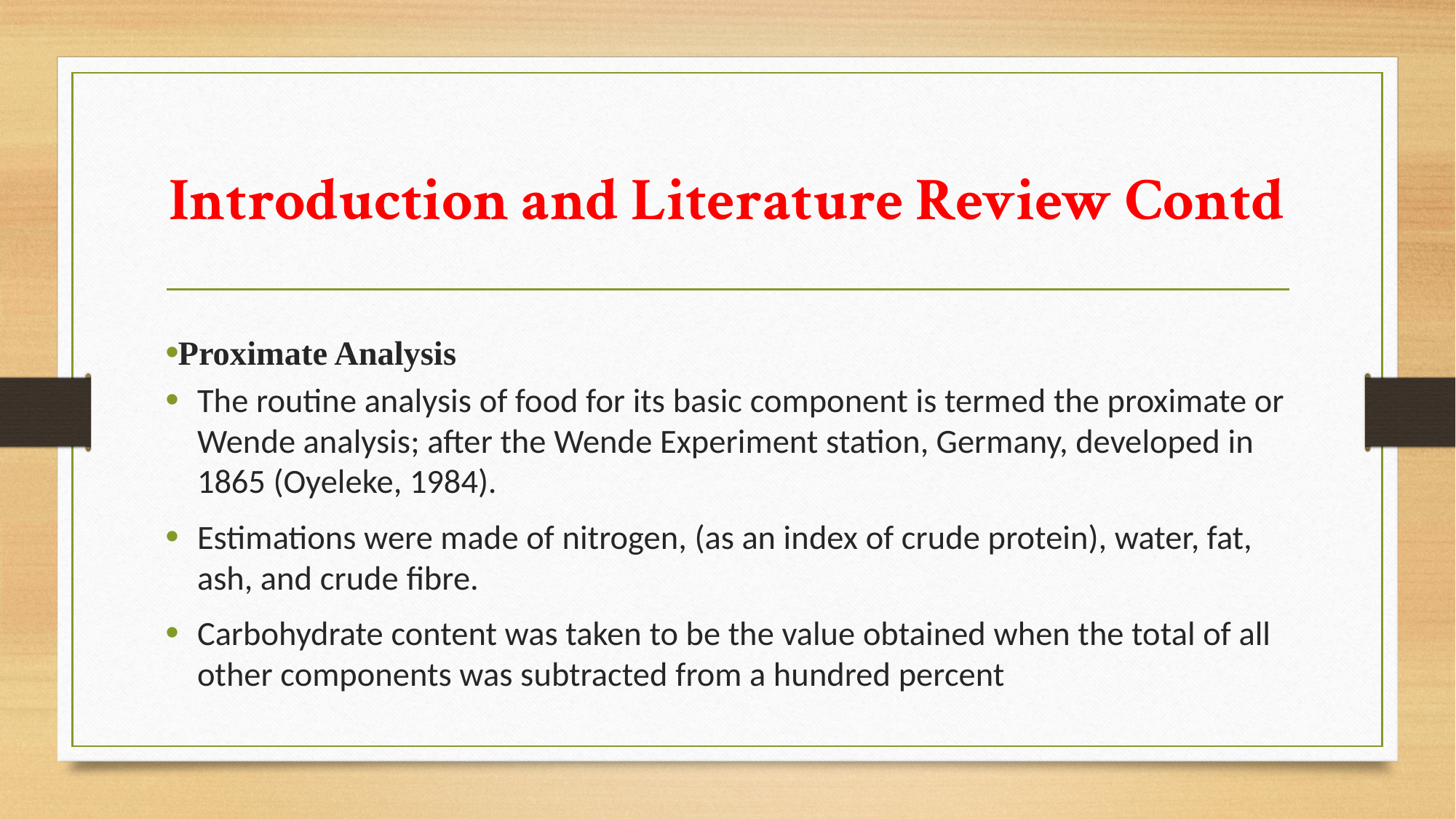

# Introduction and Literature Review Contd
Proximate Analysis
The routine analysis of food for its basic component is termed the proximate or Wende analysis; after the Wende Experiment station, Germany, developed in 1865 (Oyeleke, 1984).
Estimations were made of nitrogen, (as an index of crude protein), water, fat, ash, and crude fibre.
Carbohydrate content was taken to be the value obtained when the total of all other components was subtracted from a hundred percent